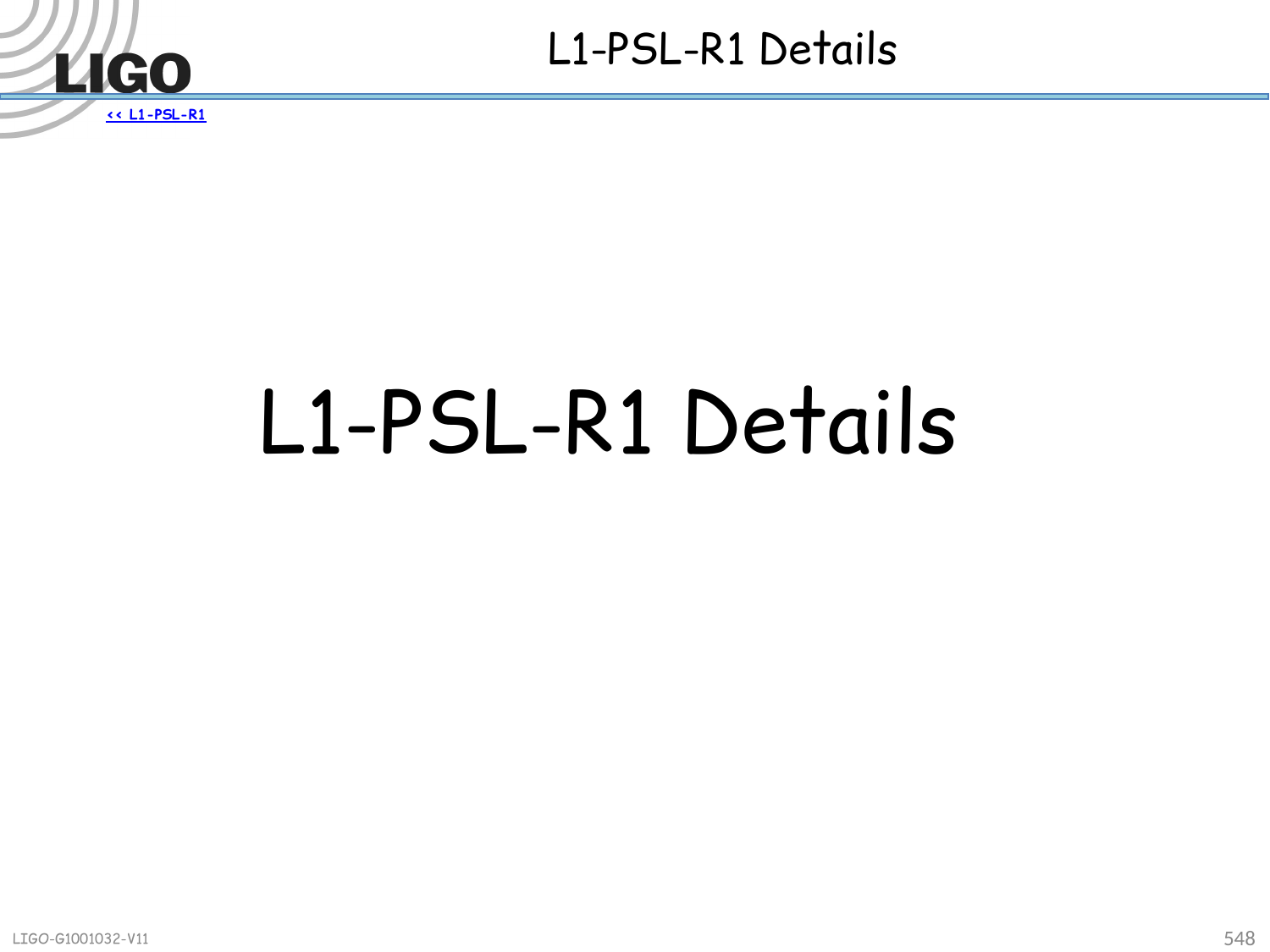

# L1-PSL-R1 Details
<< L1-PSL-R1
L1-PSL-R1 Details
548
LIGO-G1001032-V11